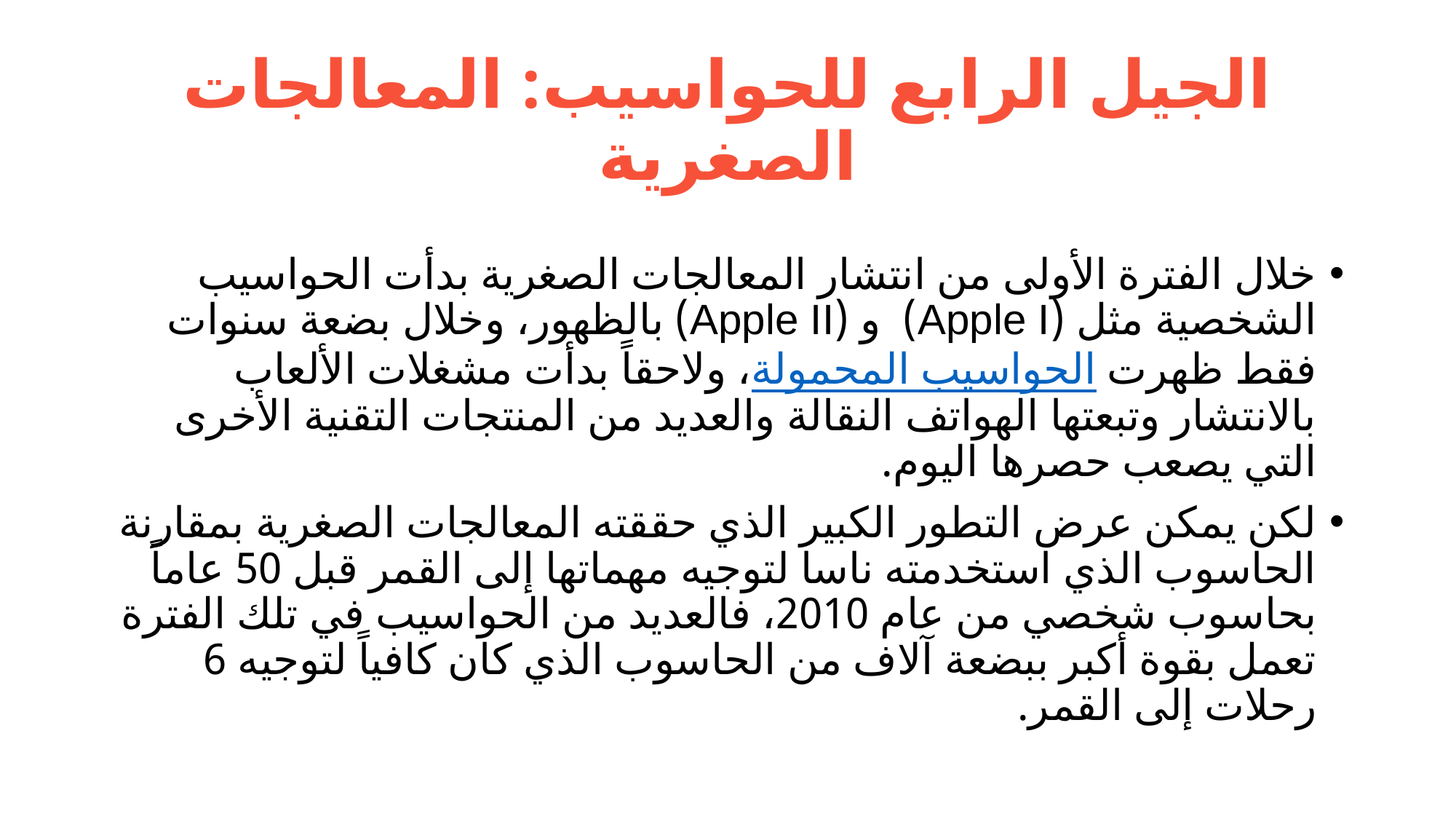

# الجيل الرابع للحواسيب: المعالجات الصغرية
خلال الفترة الأولى من انتشار المعالجات الصغرية بدأت الحواسيب الشخصية مثل (Apple I)  و (Apple II) بالظهور، وخلال بضعة سنوات فقط ظهرت الحواسيب المحمولة، ولاحقاً بدأت مشغلات الألعاب بالانتشار وتبعتها الهواتف النقالة والعديد من المنتجات التقنية الأخرى التي يصعب حصرها اليوم.
لكن يمكن عرض التطور الكبير الذي حققته المعالجات الصغرية بمقارنة الحاسوب الذي استخدمته ناسا لتوجيه مهماتها إلى القمر قبل 50 عاماً بحاسوب شخصي من عام 2010، فالعديد من الحواسيب في تلك الفترة تعمل بقوة أكبر ببضعة آلاف من الحاسوب الذي كان كافياً لتوجيه 6 رحلات إلى القمر.